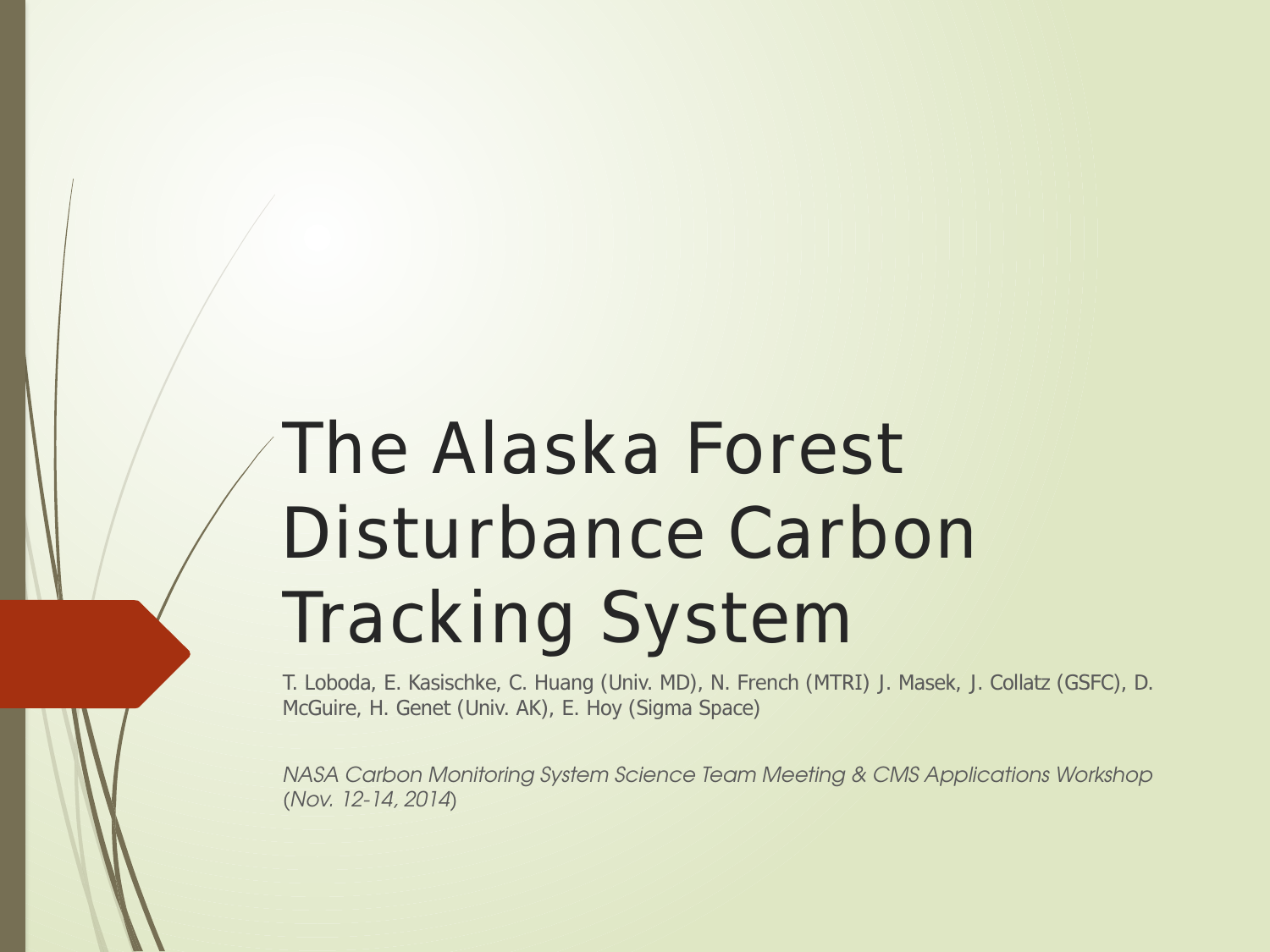

# The Alaska Forest Disturbance Carbon Tracking System
T. Loboda, E. Kasischke, C. Huang (Univ. MD), N. French (MTRI) J. Masek, J. Collatz (GSFC), D. McGuire, H. Genet (Univ. AK), E. Hoy (Sigma Space)

NASA Carbon Monitoring System Science Team Meeting & CMS Applications Workshop (Nov. 12-14, 2014)